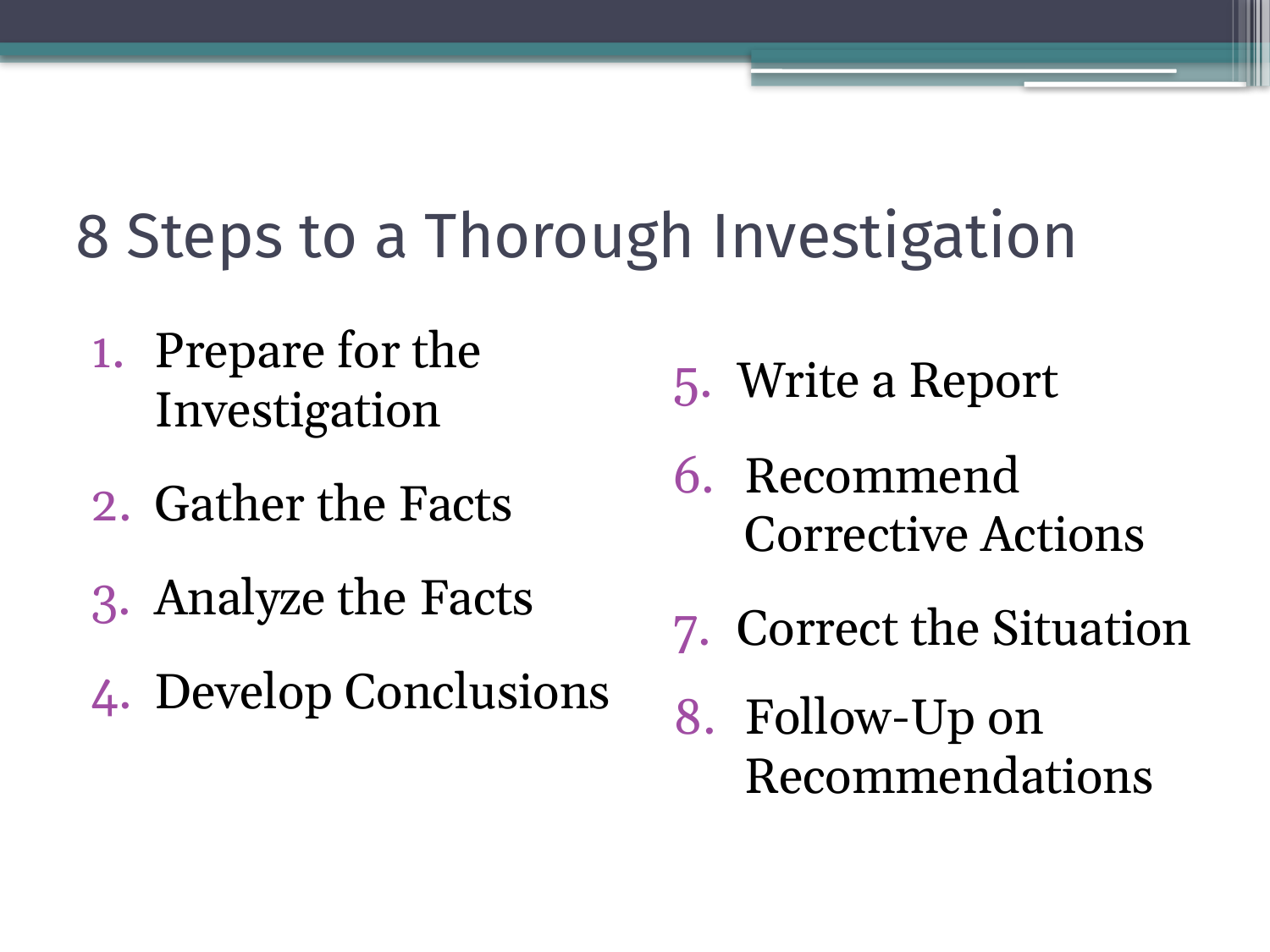

# 8 Steps to a Thorough Investigation
Prepare for the Investigation
Gather the Facts
Analyze the Facts
Develop Conclusions
Write a Report

Recommend Corrective Actions
Correct the Situation

Follow-Up on Recommendations